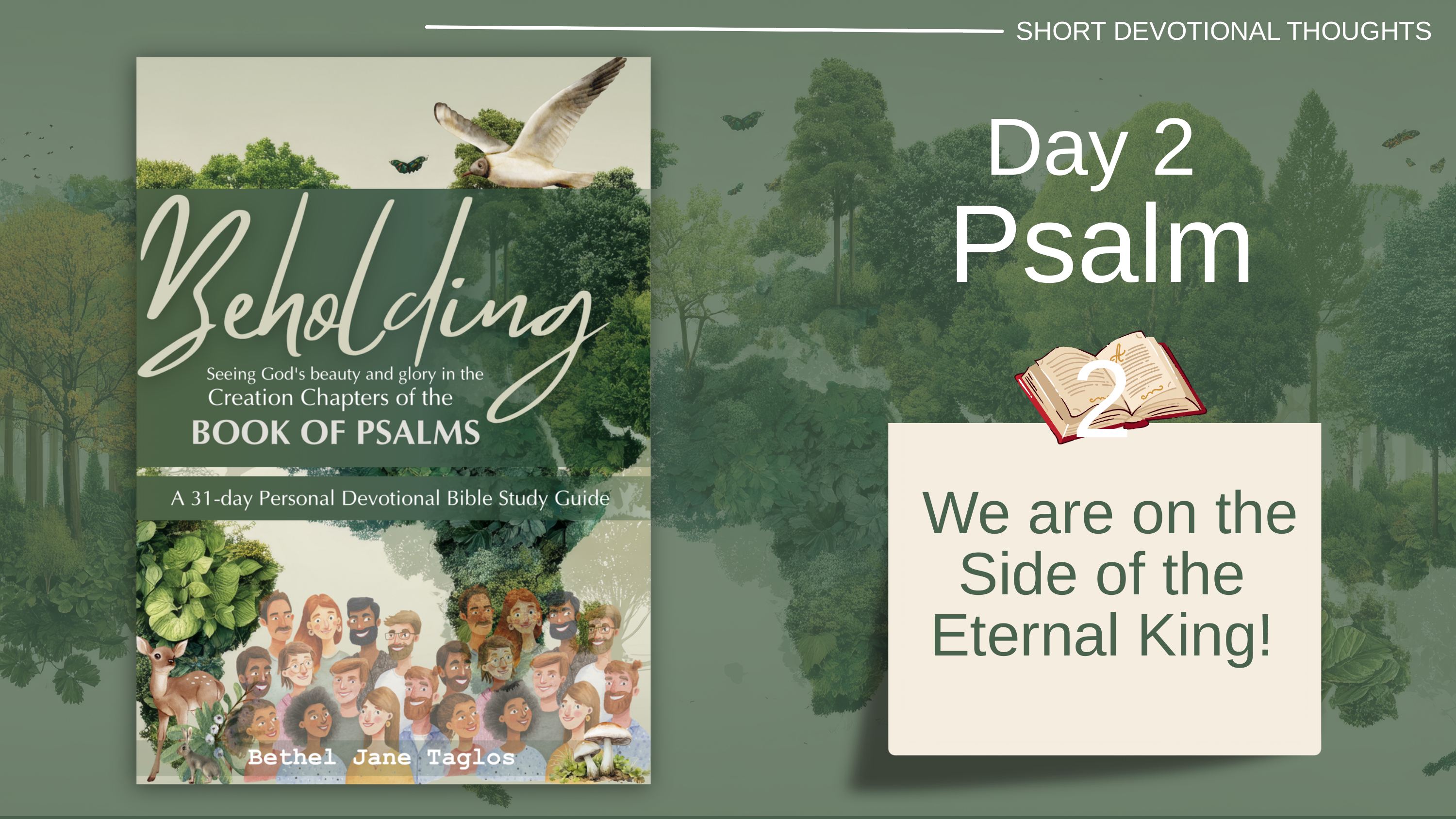

SHORT DEVOTIONAL THOUGHTS

Day 2
Psalm 2

 We are on the Side of the Eternal King!